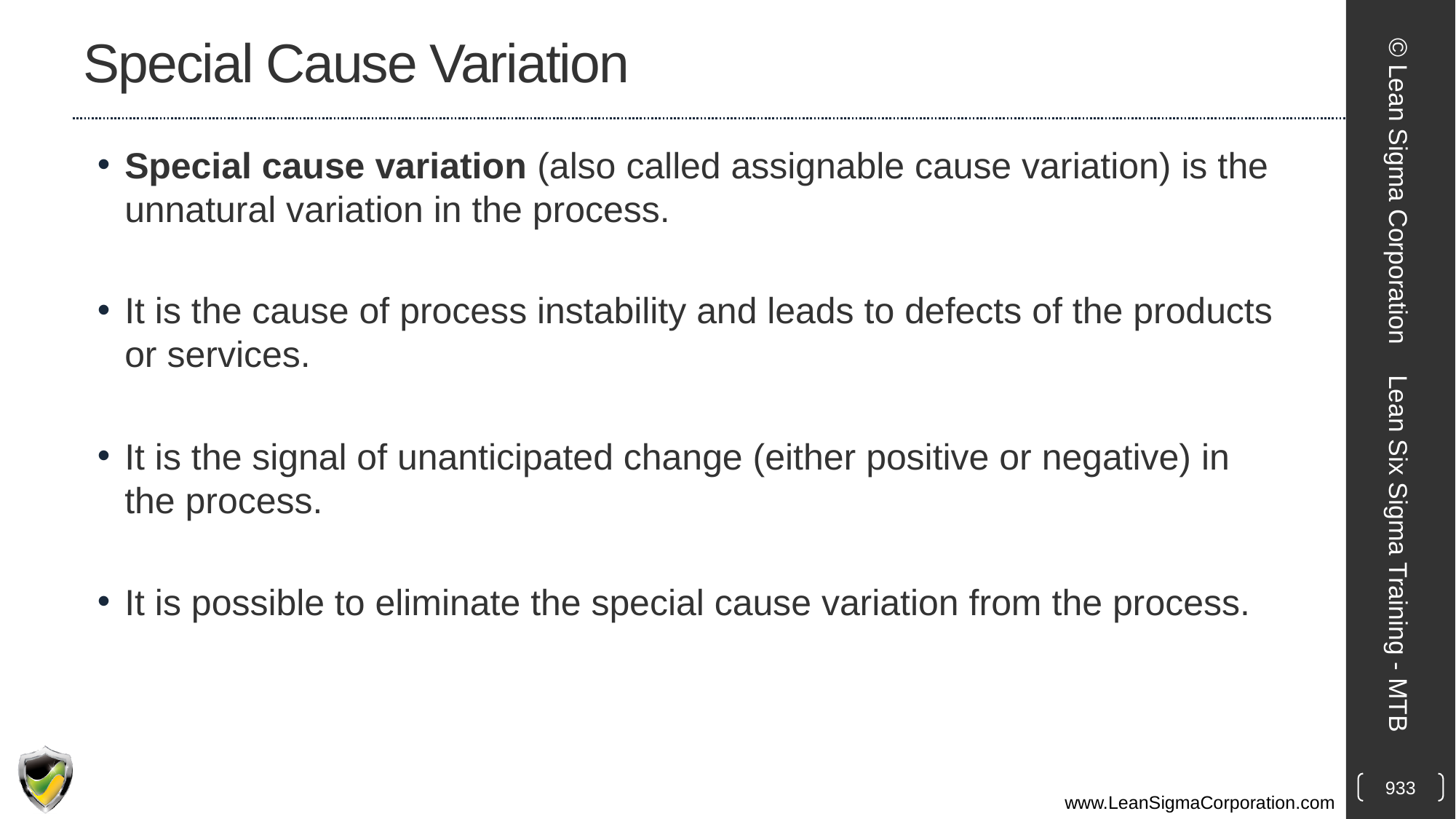

# Special Cause Variation
Special cause variation (also called assignable cause variation) is the unnatural variation in the process.

It is the cause of process instability and leads to defects of the products or services.

It is the signal of unanticipated change (either positive or negative) in the process.

It is possible to eliminate the special cause variation from the process.
© Lean Sigma Corporation
Lean Six Sigma Training - MTB
933